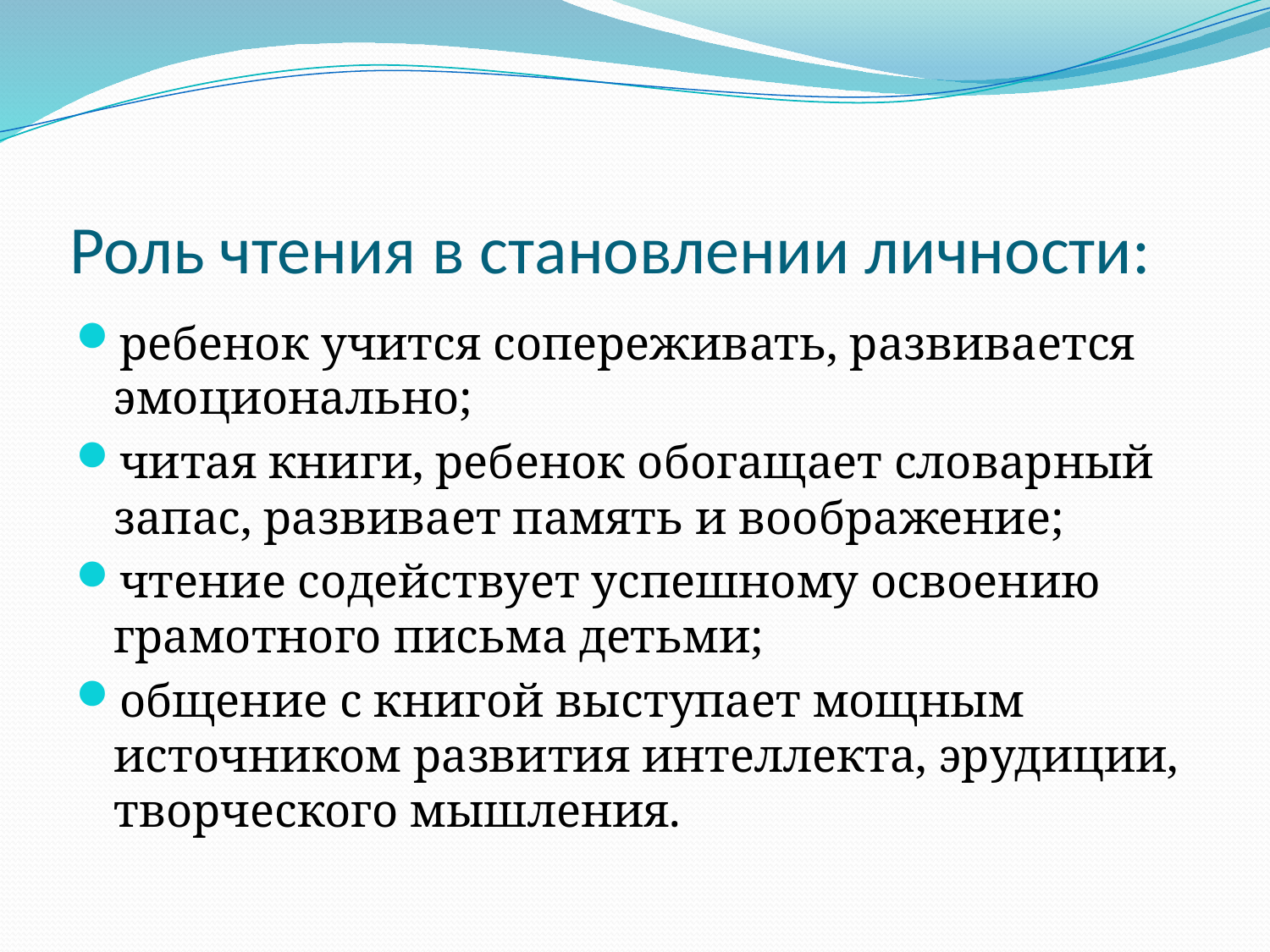

# Роль чтения в становлении личности:
ребенок учится сопереживать, развивается эмоционально;
читая книги, ребенок обогащает словарный запас, развивает память и воображение;
чтение содействует успешному освоению грамотного письма детьми;
общение с книгой выступает мощным источником развития интеллекта, эрудиции, творческого мышления.